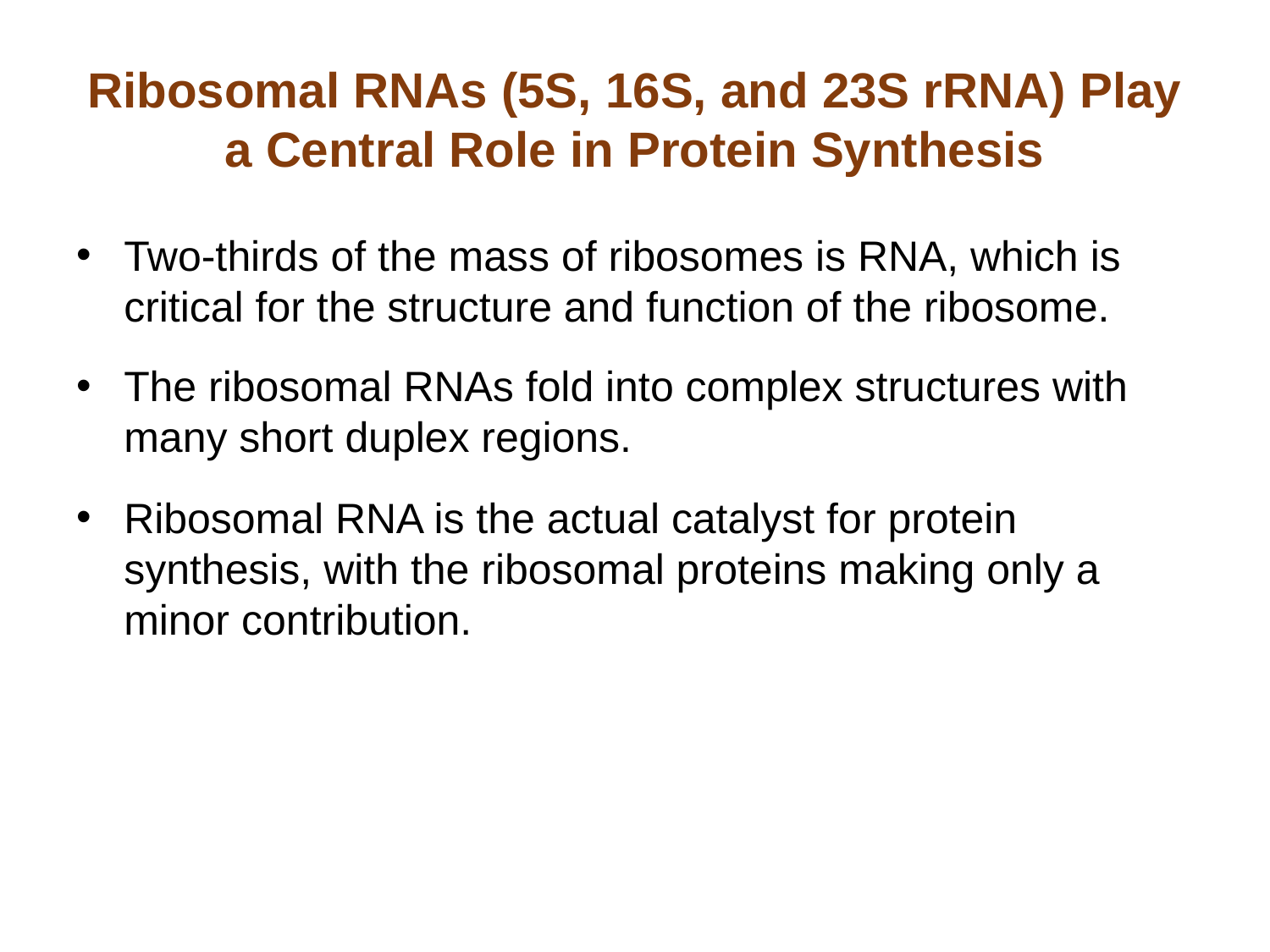

# Ribosomal RNAs (5S, 16S, and 23S rRNA) Play a Central Role in Protein Synthesis
Two-thirds of the mass of ribosomes is RNA, which is critical for the structure and function of the ribosome.
The ribosomal RNAs fold into complex structures with many short duplex regions.
Ribosomal RNA is the actual catalyst for protein synthesis, with the ribosomal proteins making only a minor contribution.